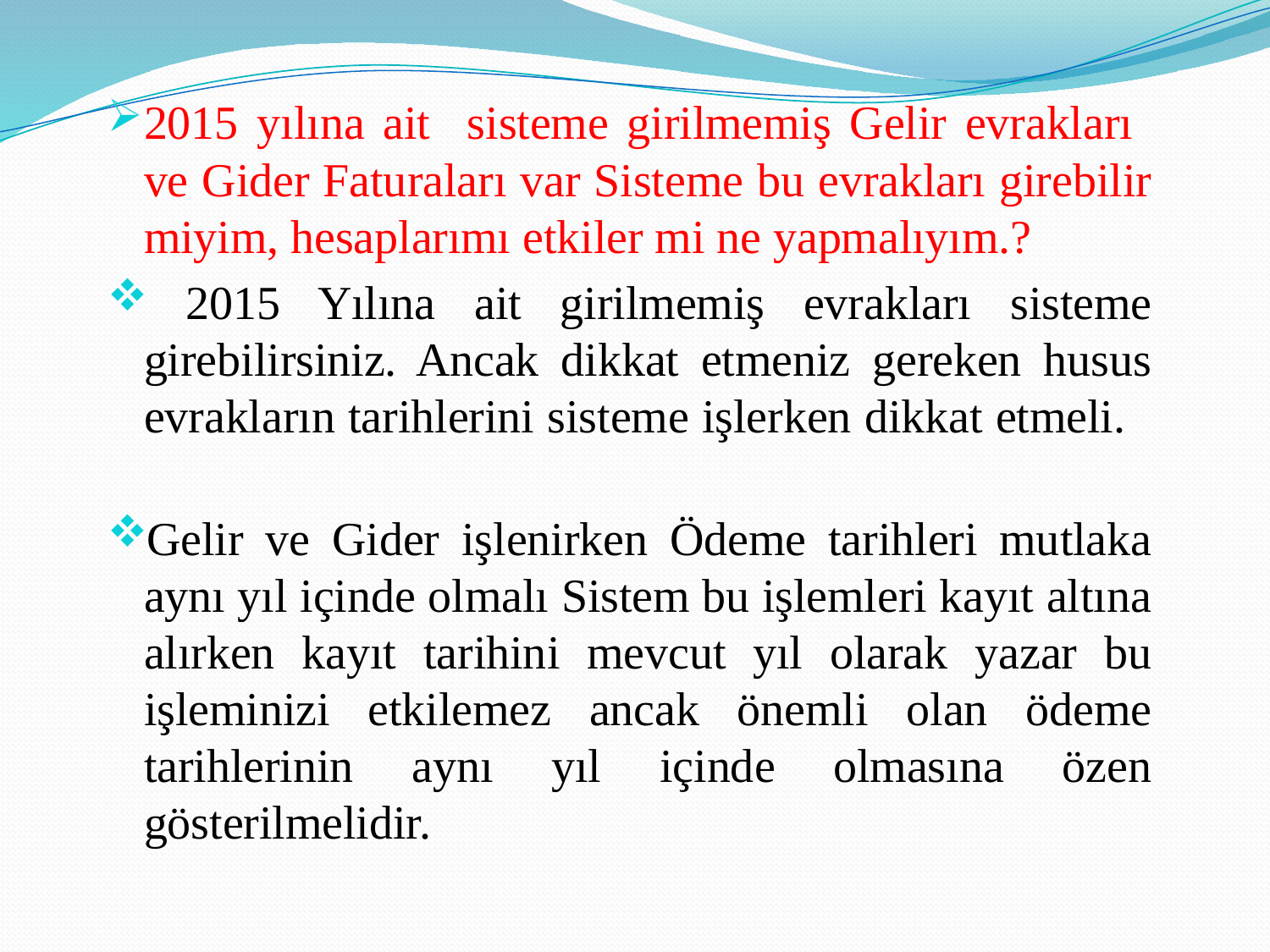

2015 yılına ait  sisteme girilmemiş Gelir evrakları  ve Gider Faturaları var Sisteme bu evrakları girebilir miyim, hesaplarımı etkiler mi ne yapmalıyım.?
 2015 Yılına ait girilmemiş evrakları sisteme girebilirsiniz. Ancak dikkat etmeniz gereken husus evrakların tarihlerini sisteme işlerken dikkat etmeli.
Gelir ve Gider işlenirken Ödeme tarihleri mutlaka aynı yıl içinde olmalı Sistem bu işlemleri kayıt altına alırken kayıt tarihini mevcut yıl olarak yazar bu işleminizi etkilemez ancak önemli olan ödeme tarihlerinin aynı yıl içinde olmasına özen gösterilmelidir.